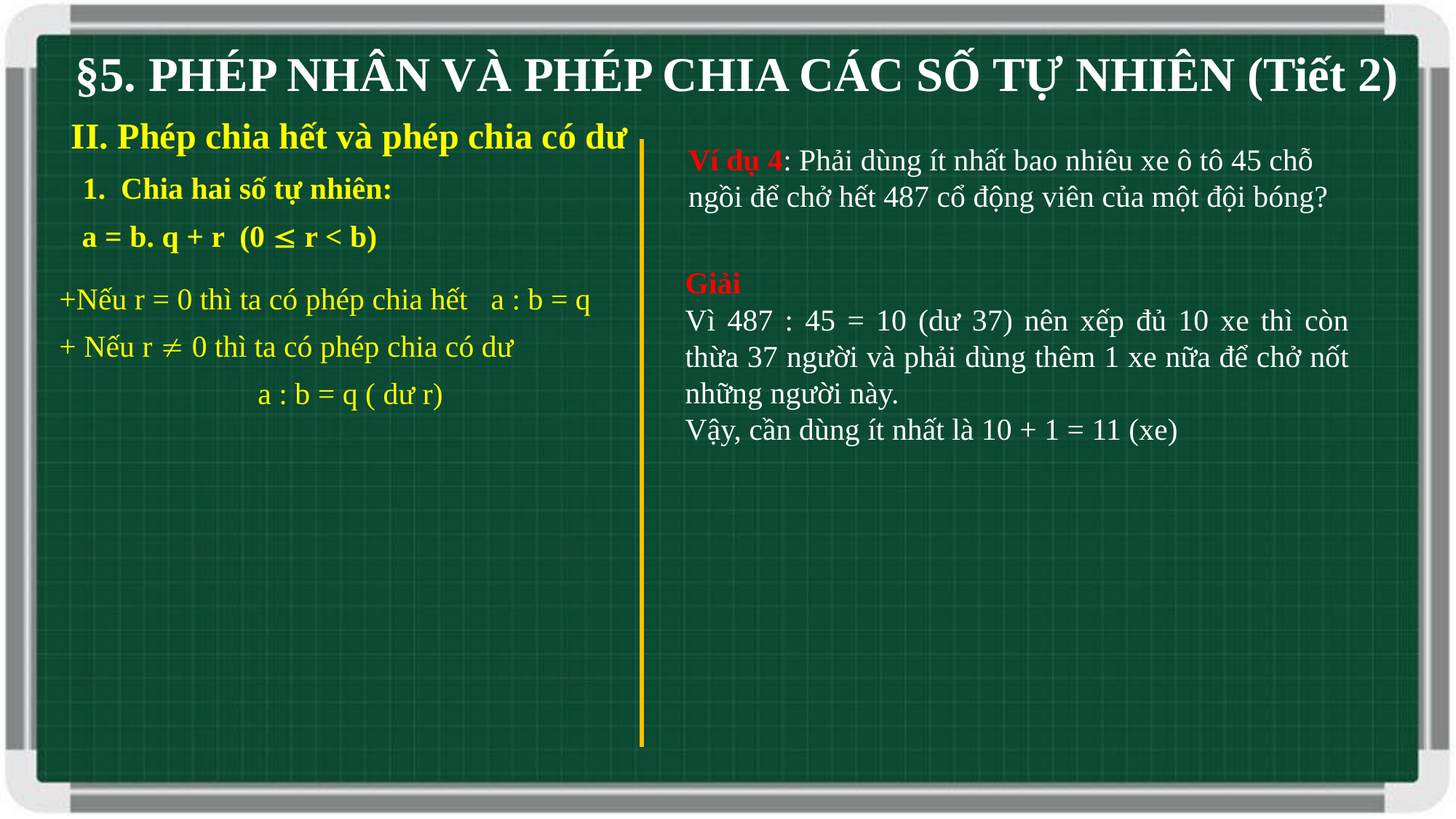

§5. PHÉP NHÂN VÀ PHÉP CHIA CÁC SỐ TỰ NHIÊN (Tiết 2)
II. Phép chia hết và phép chia có dư
Ví dụ 4: Phải dùng ít nhất bao nhiêu xe ô tô 45 chỗ ngồi để chở hết 487 cổ động viên của một đội bóng?

1.  Chia hai số tự nhiên:
a = b. q + r  (0 ≤ r < b)
Giải
Vì 487 : 45 = 10 (dư 37) nên xếp đủ 10 xe thì còn thừa 37 người và phải dùng thêm 1 xe nữa để chở nốt những người này.
Vậy, cần dùng ít nhất là 10 + 1 = 11 (xe)
+Nếu r = 0 thì ta có phép chia hết   a : b = q
+ Nếu r ≠ 0 thì ta có phép chia có dư
                          a : b = q ( dư r)